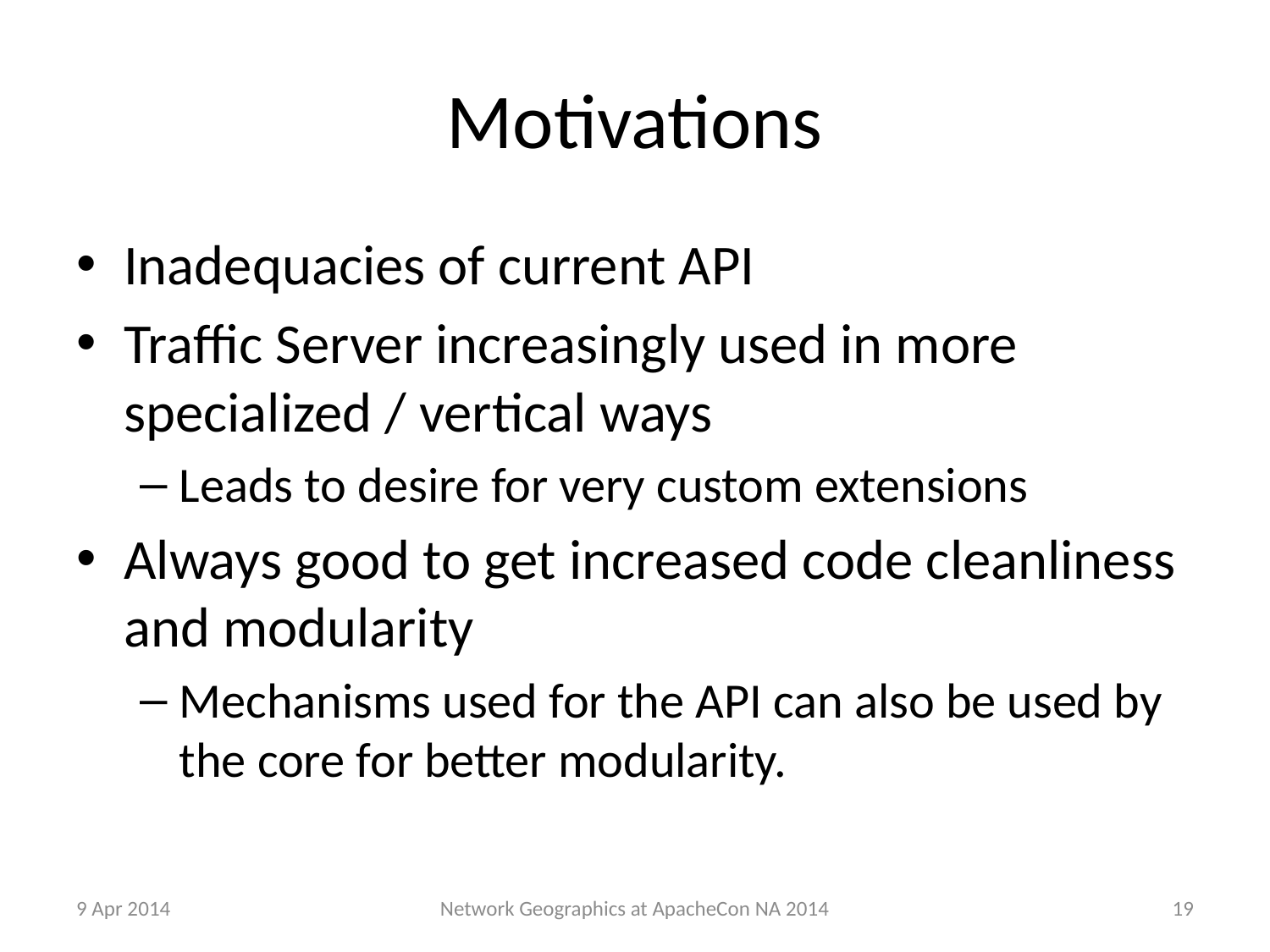

# Motivations
Inadequacies of current API
Traffic Server increasingly used in more specialized / vertical ways
Leads to desire for very custom extensions
Always good to get increased code cleanliness and modularity
Mechanisms used for the API can also be used by the core for better modularity.

9 Apr 2014
19
Network Geographics at ApacheCon NA 2014